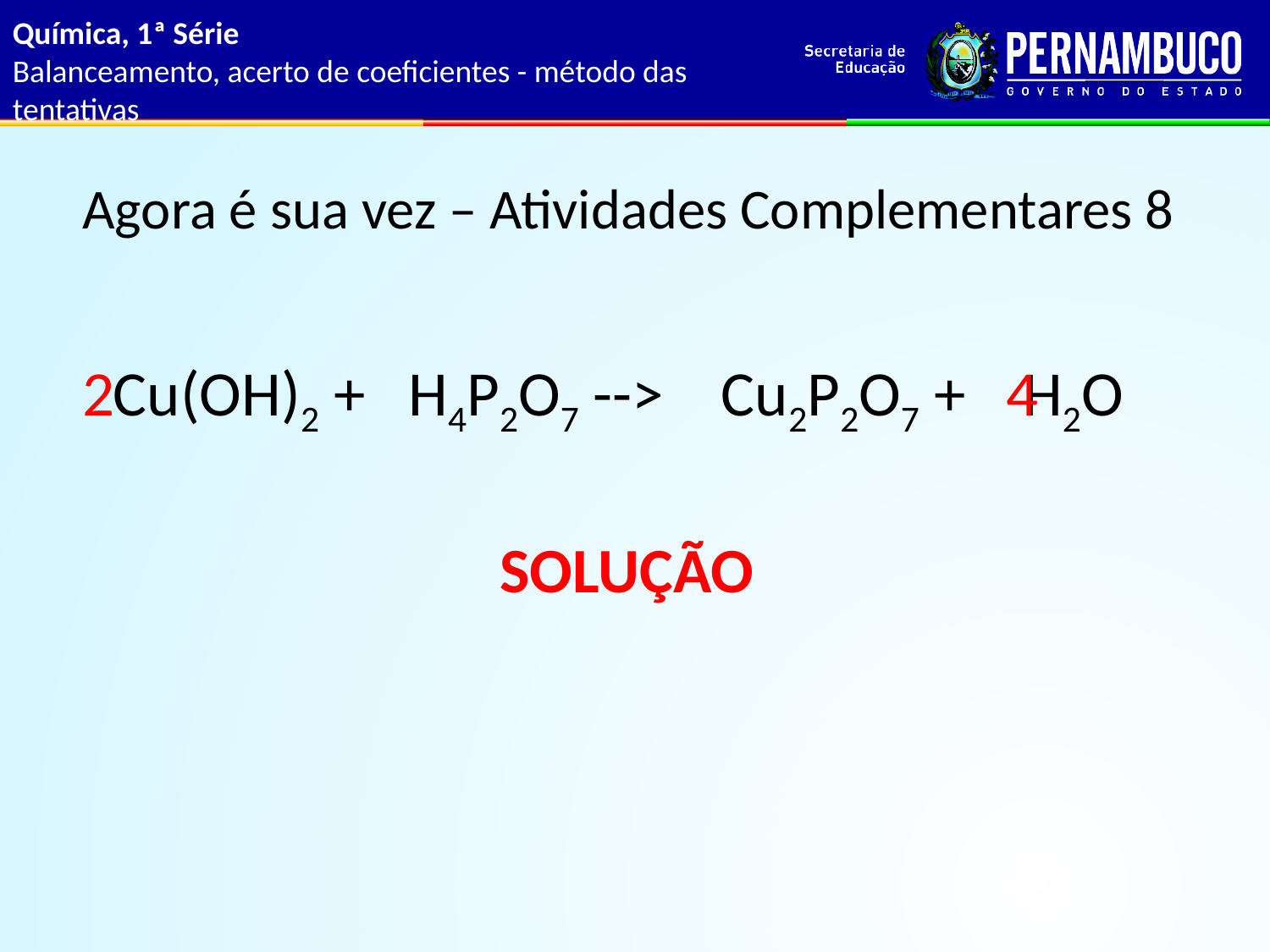

Química, 1ª Série
Balanceamento, acerto de coeficientes - método das tentativas
Agora é sua vez – Atividades Complementares 8
       Cu(OH)2 +   H4P2O7 -->    Cu2P2O7 +    H2O
2
  4
SOLUÇÃO